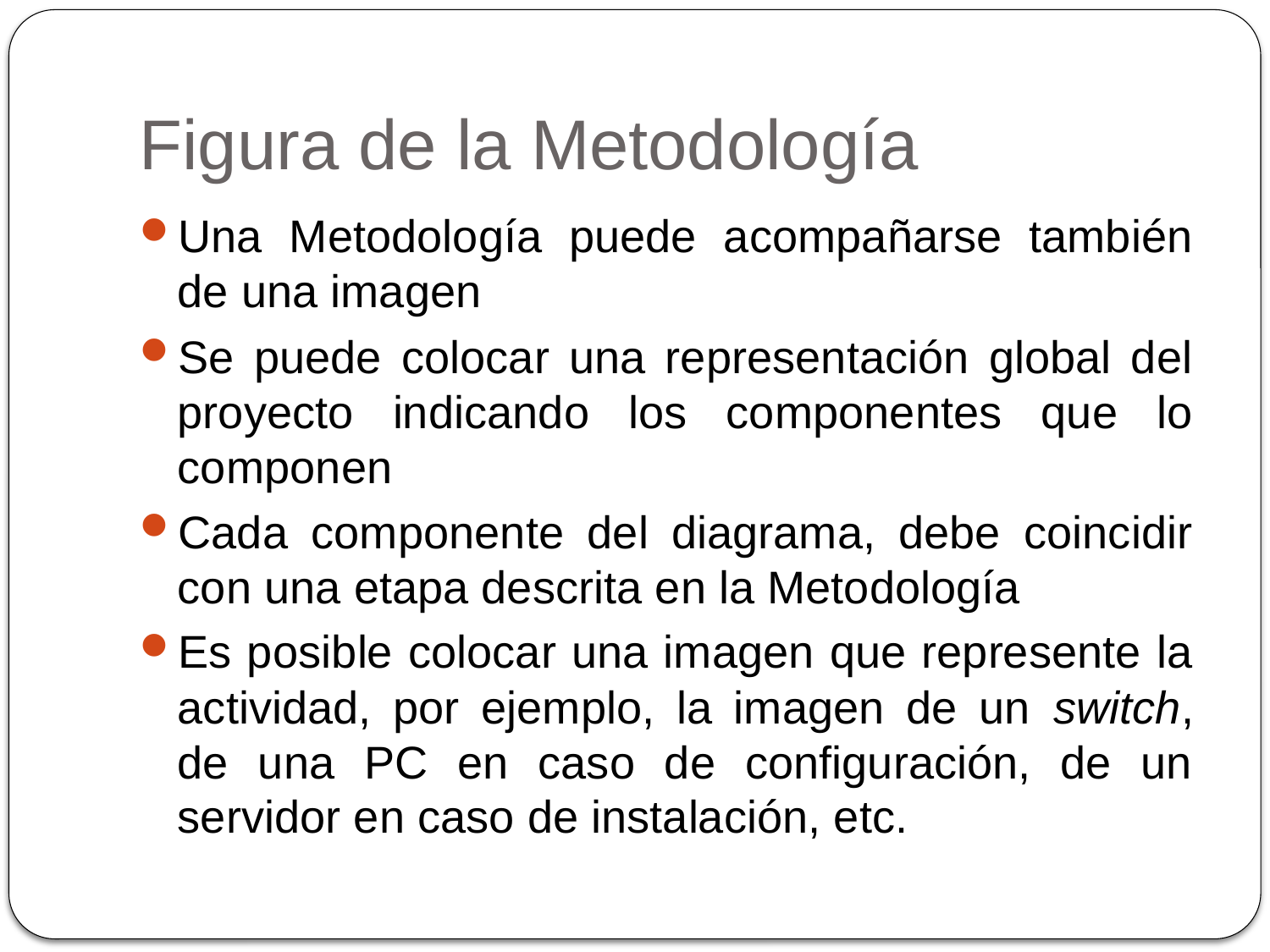

# Figura de la Metodología
Una Metodología puede acompañarse también de una imagen
Se puede colocar una representación global del proyecto indicando los componentes que lo componen
Cada componente del diagrama, debe coincidir con una etapa descrita en la Metodología
Es posible colocar una imagen que represente la actividad, por ejemplo, la imagen de un switch, de una PC en caso de configuración, de un servidor en caso de instalación, etc.